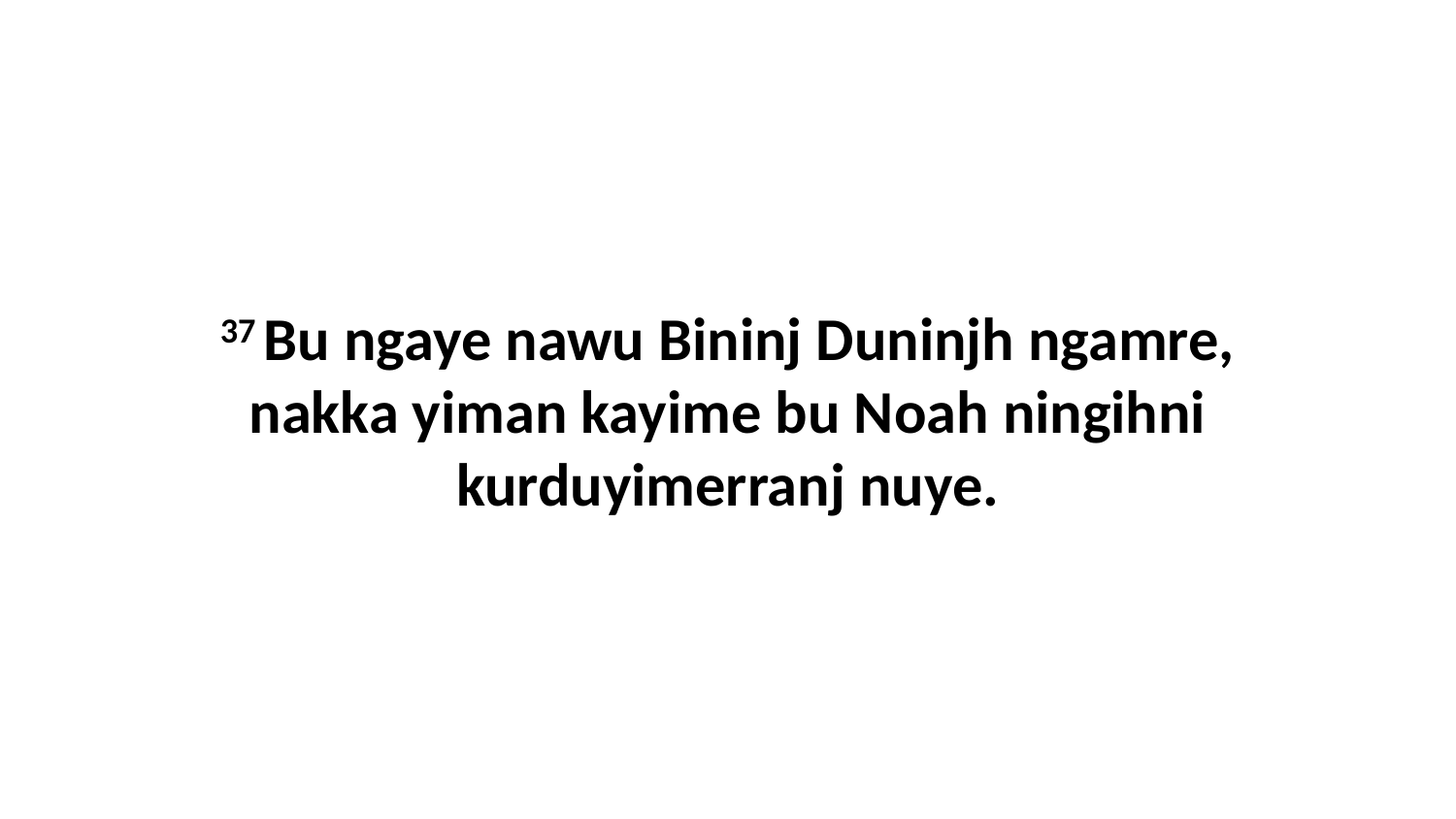

37 Bu ngaye nawu Bininj Duninjh ngamre, nakka yiman kayime bu Noah ningihni kurduyimerranj nuye.